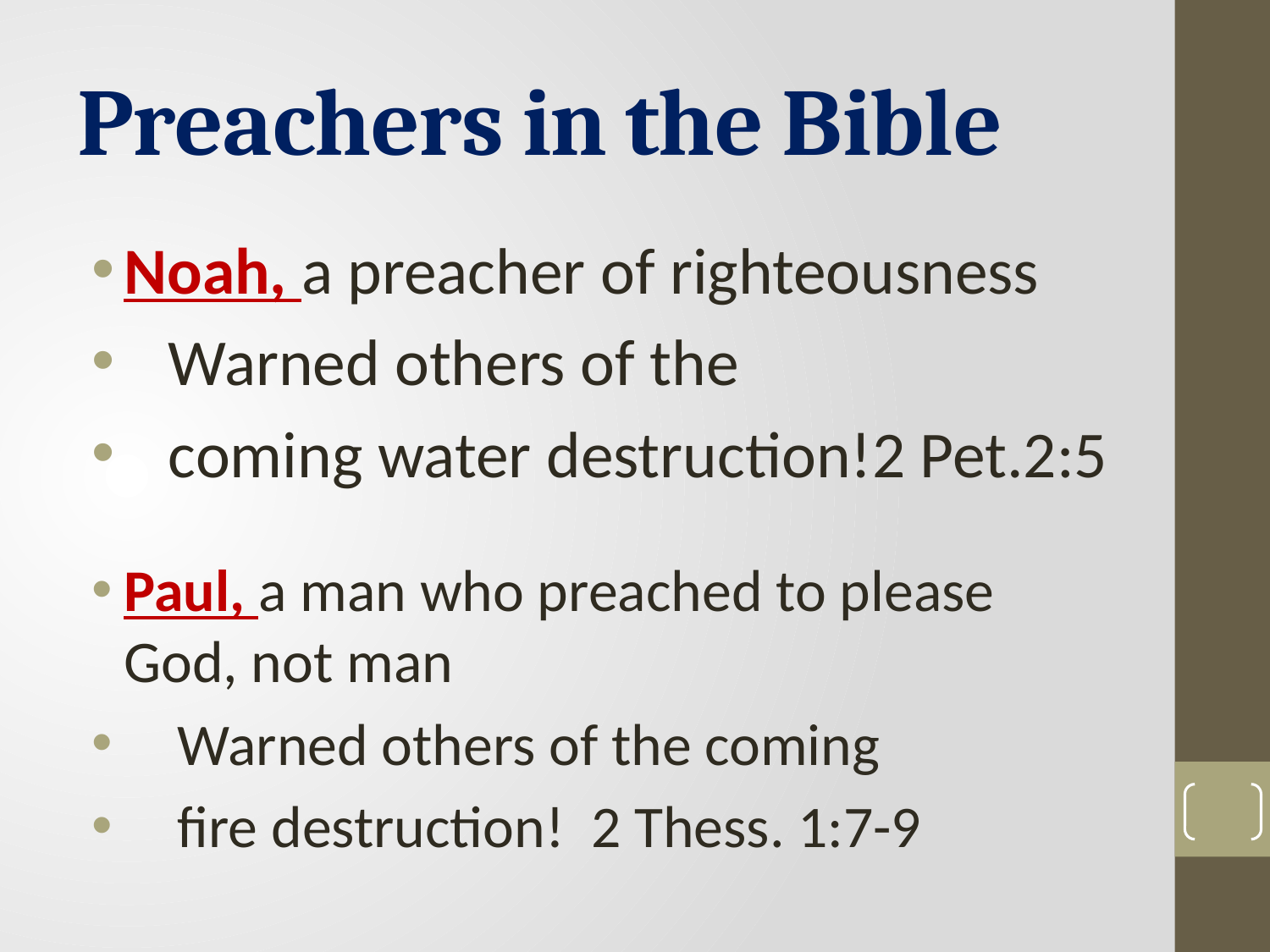

# Preachers in the Bible
Noah, a preacher of righteousness
   Warned others of the
   coming water destruction!2 Pet.2:5

Paul, a man who preached to please God, not man
    Warned others of the coming
    fire destruction!  2 Thess. 1:7-9